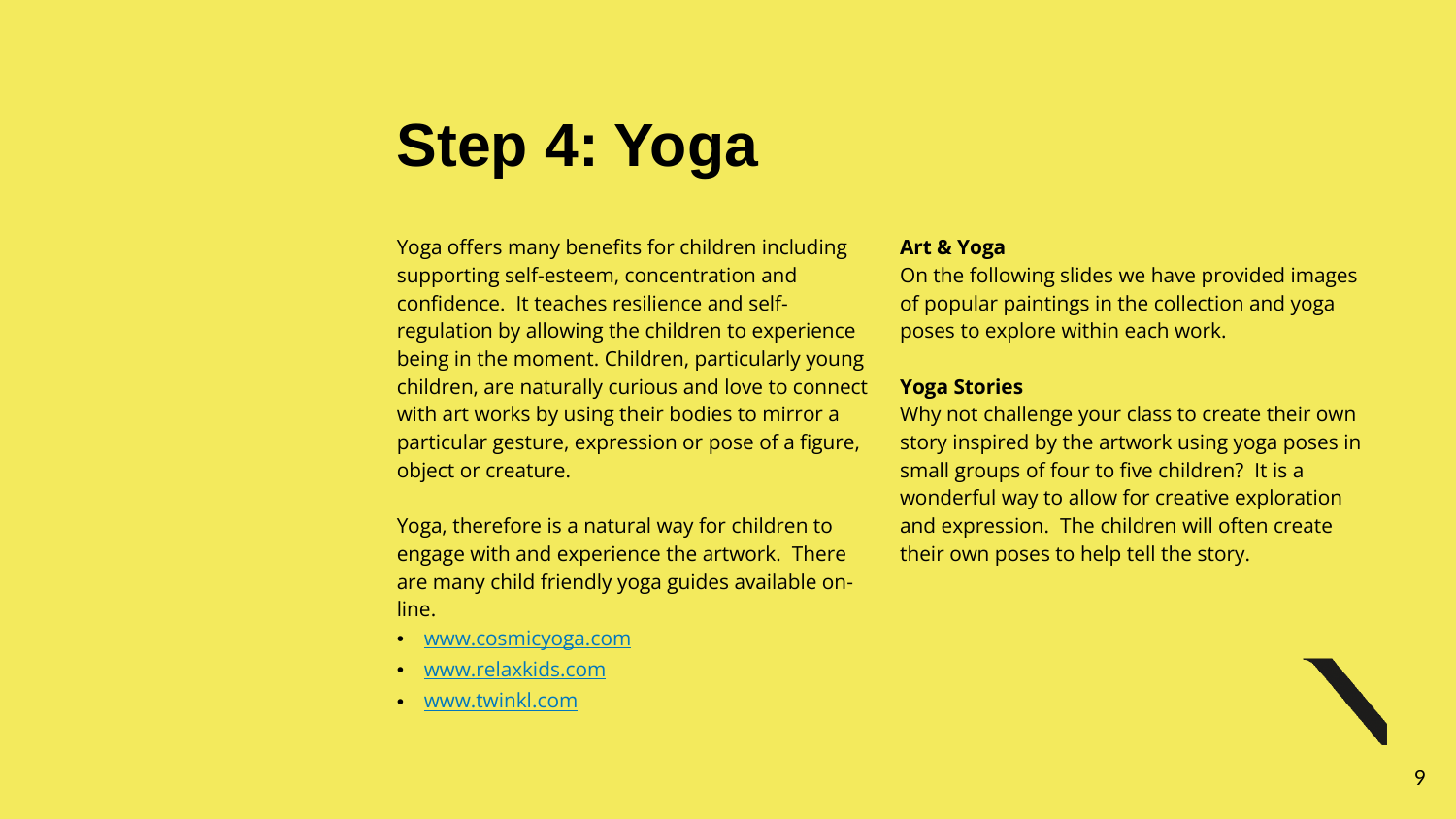

# Step 4: Yoga
Yoga offers many benefits for children including supporting self-esteem, concentration and confidence.  It teaches resilience and self-regulation by allowing the children to experience being in the moment. Children, particularly young children, are naturally curious and love to connect with art works by using their bodies to mirror a particular gesture, expression or pose of a figure, object or creature.

Yoga, therefore is a natural way for children to engage with and experience the artwork.  There are many child friendly yoga guides available on-line.
www.cosmicyoga.com
www.relaxkids.com
www.twinkl.com

Art & Yoga
On the following slides we have provided images of popular paintings in the collection and yoga poses to explore within each work.

Yoga Stories
Why not challenge your class to create their own story inspired by the artwork using yoga poses in small groups of four to five children?  It is a wonderful way to allow for creative exploration and expression.  The children will often create their own poses to help tell the story.

9